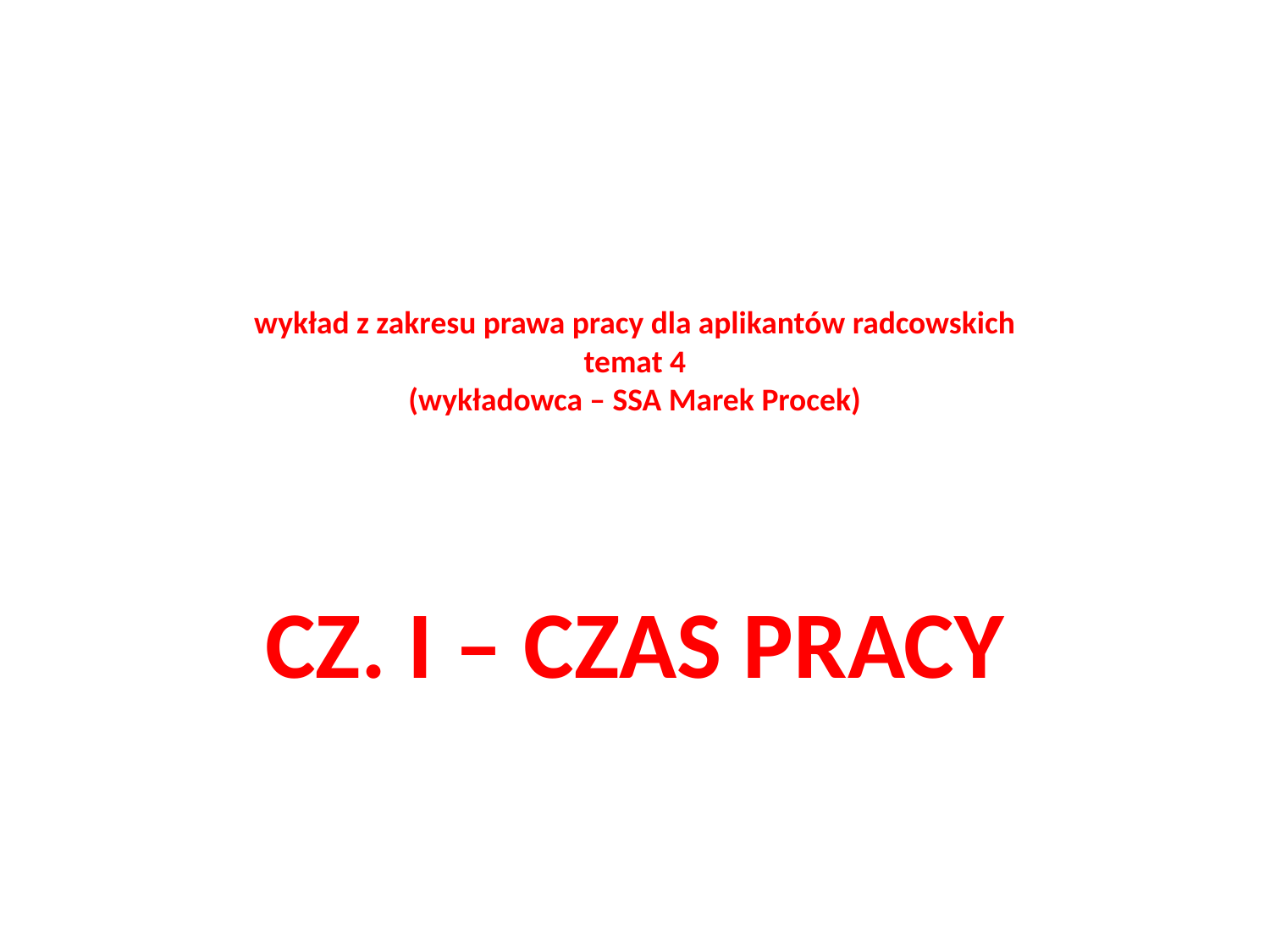

# wykład z zakresu prawa pracy dla aplikantów radcowskich temat 4 (wykładowca – SSA Marek Procek)

CZ. I – CZAS PRACY